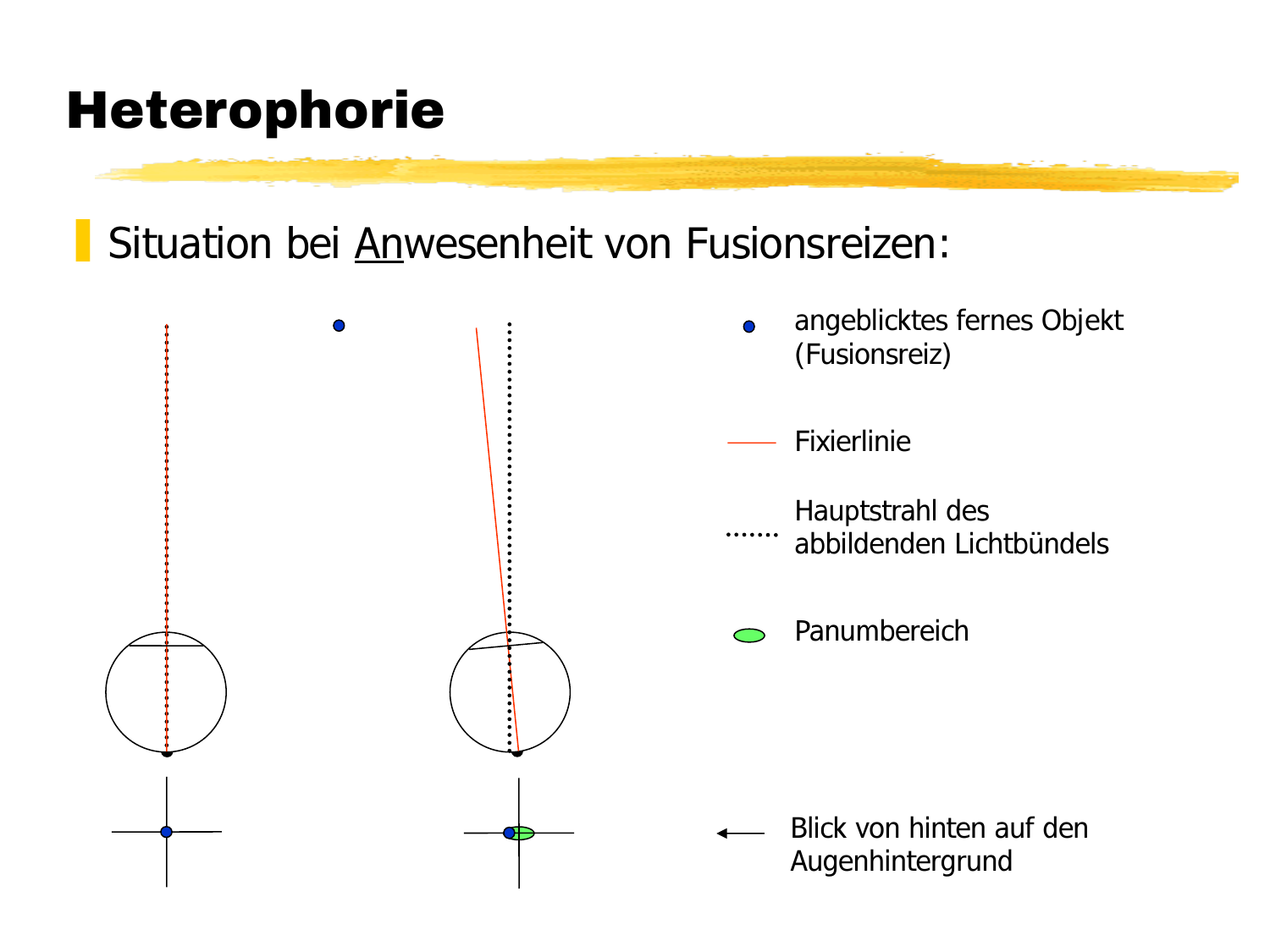

# Heterophorie
Situation bei Anwesenheit von Fusionsreizen:
angeblicktes fernes Objekt (Fusionsreiz)

Fixierlinie

Hauptstrahl des
abbildenden Lichtbündels

Panumbereich

Blick von hinten auf den Augenhintergrund